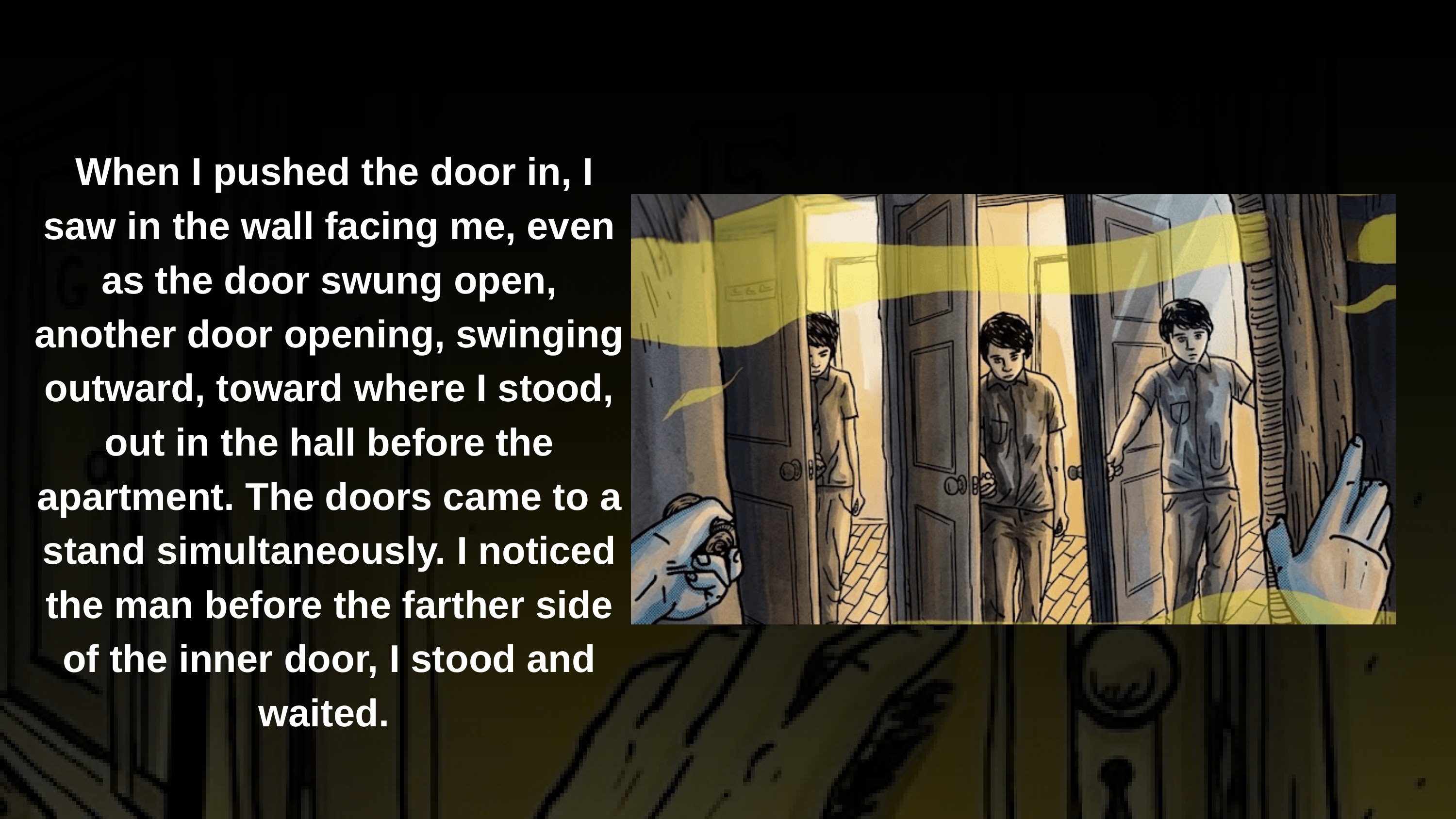

When I pushed the door in, I saw in the wall facing me, even as the door swung open, another door opening, swinging outward, toward where I stood, out in the hall before the apartment. The doors came to a stand simultaneously. I noticed the man before the farther side of the inner door, I stood and waited.